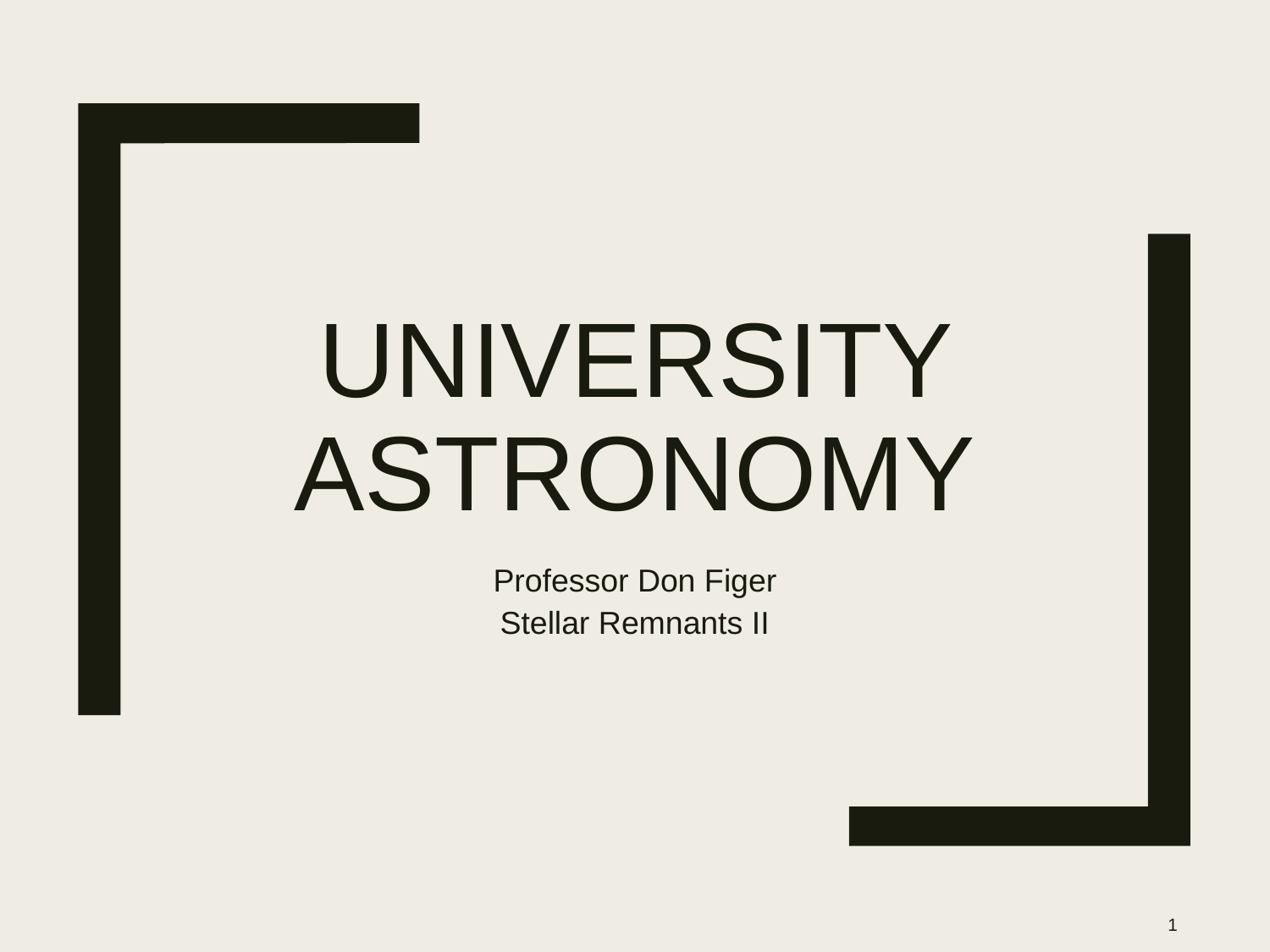

# University Astronomy
Professor Don Figer
Stellar Remnants II
1